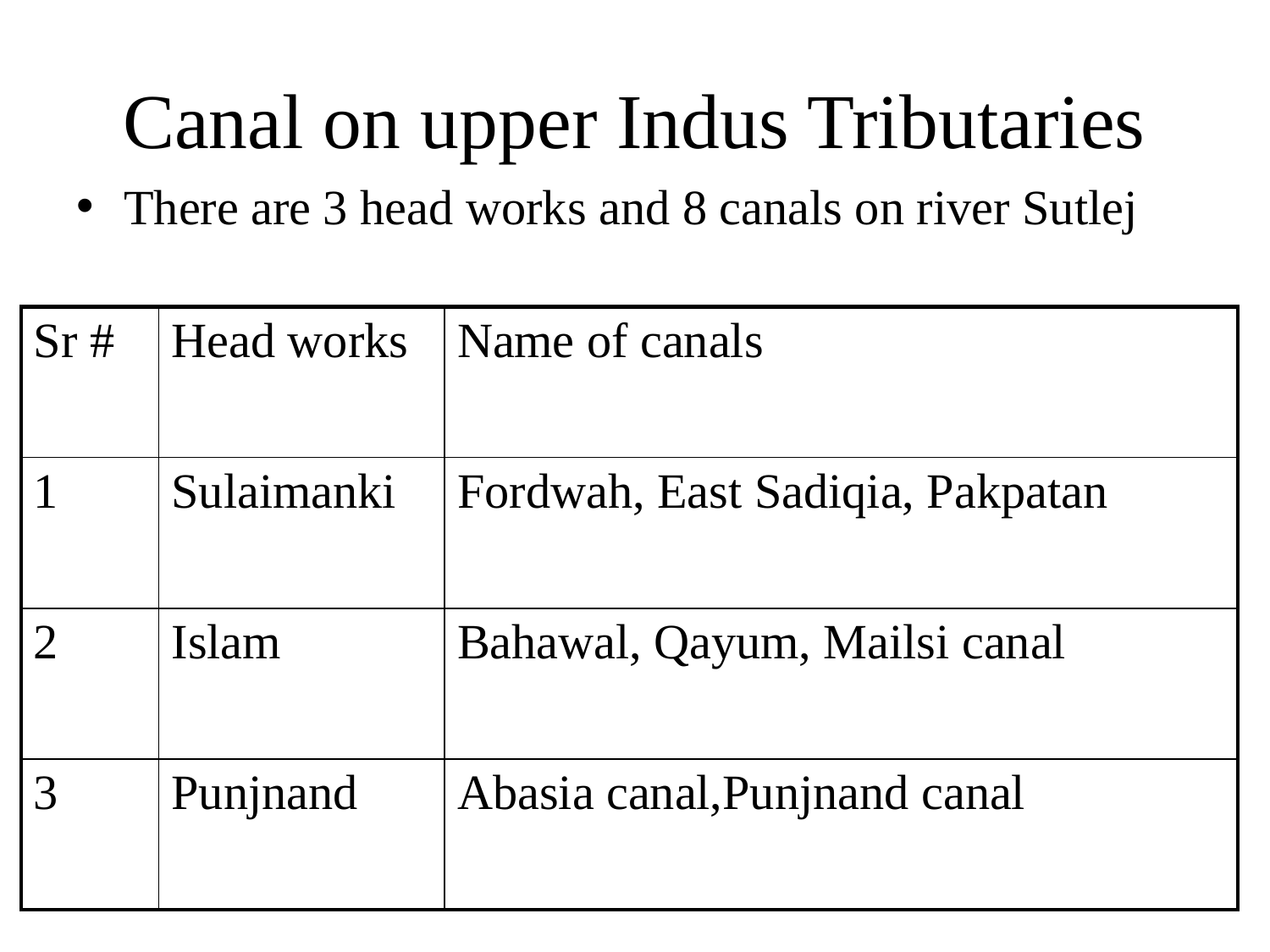

# Canal on upper Indus Tributaries
There are 3 head works and 8 canals on river Sutlej

| Sr # | Head works | Name of canals |
| --- | --- | --- |
| 1 | Sulaimanki | Fordwah, East Sadiqia, Pakpatan |
| 2 | Islam | Bahawal, Qayum, Mailsi canal |
| 3 | Punjnand | Abasia canal,Punjnand canal |